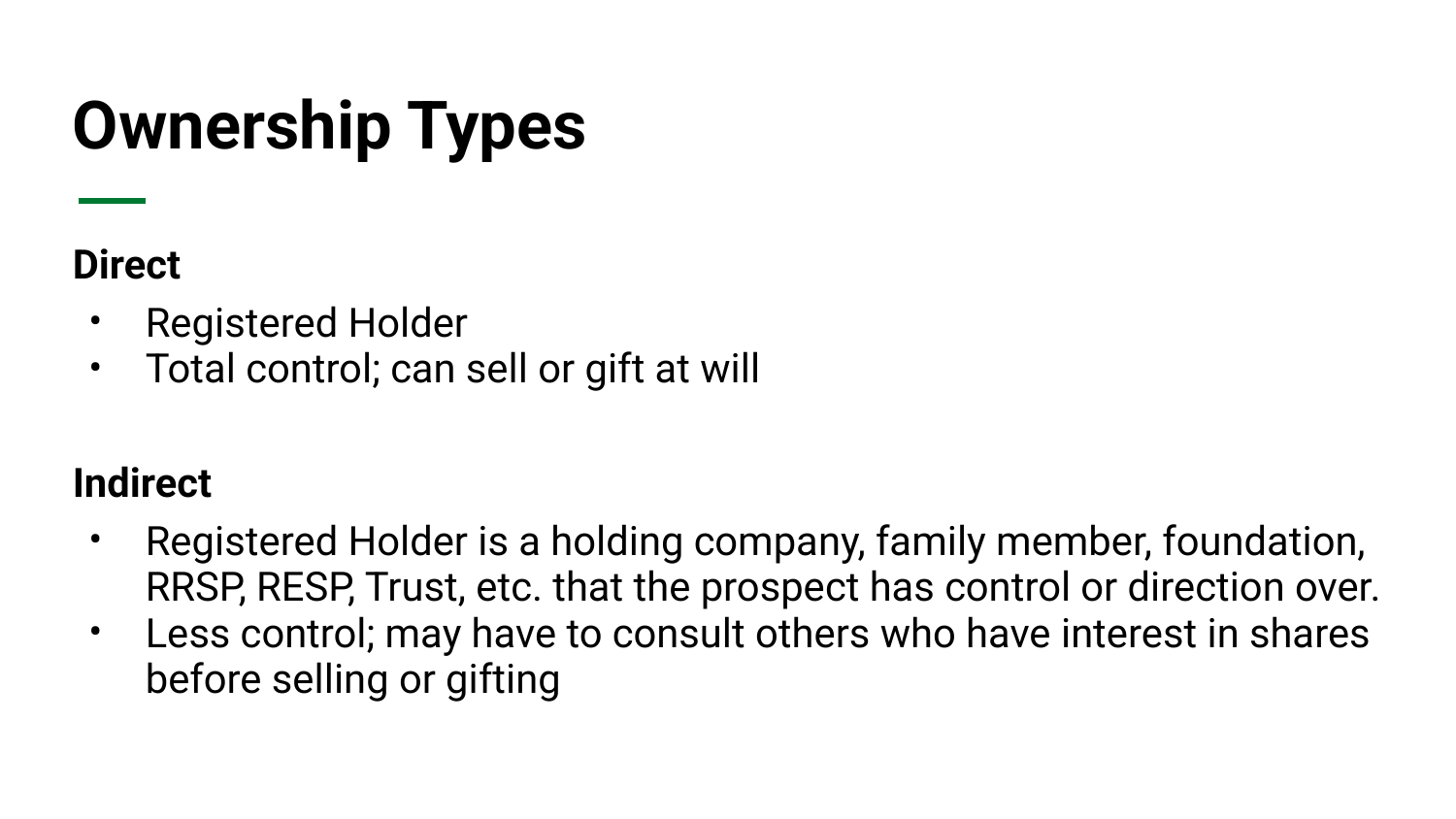

# Ownership Types
Direct
Registered Holder
Total control; can sell or gift at will

Indirect
Registered Holder is a holding company, family member, foundation, RRSP, RESP, Trust, etc. that the prospect has control or direction over.
Less control; may have to consult others who have interest in shares before selling or gifting